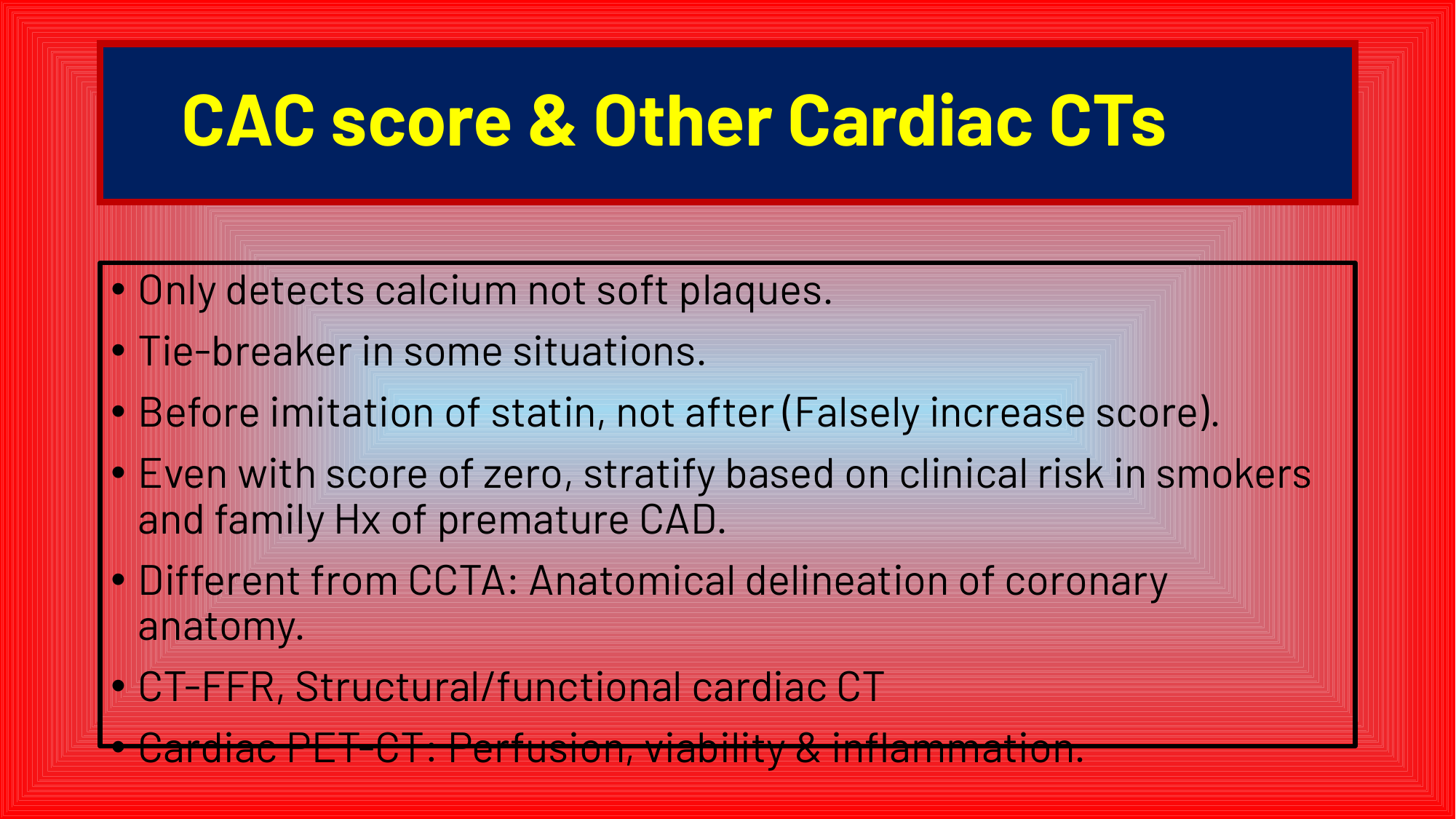

# CAC score & Other Cardiac CTs
Only detects calcium not soft plaques.
Tie-breaker in some situations.
Before imitation of statin, not after (Falsely increase score).
Even with score of zero, stratify based on clinical risk in smokers and family Hx of premature CAD.
Different from CCTA: Anatomical delineation of coronary anatomy.
CT-FFR, Structural/functional cardiac CT
Cardiac PET-CT: Perfusion, viability & inflammation.